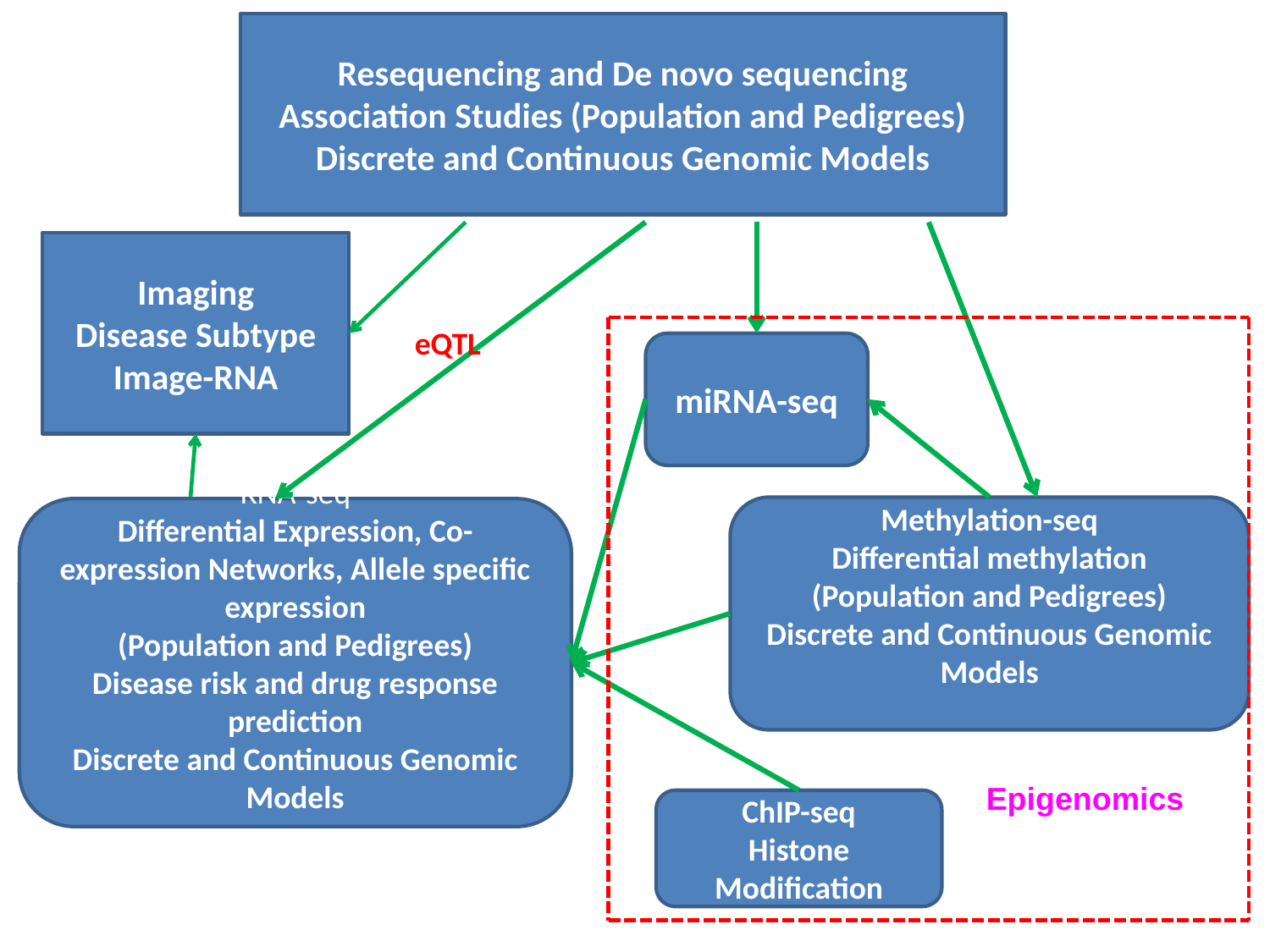

Resequencing and De novo sequencing
Association Studies (Population and Pedigrees)
Discrete and Continuous Genomic Models
Imaging
Disease Subtype
Image-RNA
eQTL
miRNA-seq
Methylation-seq
Differential methylation
(Population and Pedigrees)
Discrete and Continuous Genomic Models

RNA-seq
Differential Expression, Co-expression Networks, Allele specific expression
(Population and Pedigrees)
Disease risk and drug response prediction
Discrete and Continuous Genomic Models

Epigenomics
ChIP-seq
Histone Modification